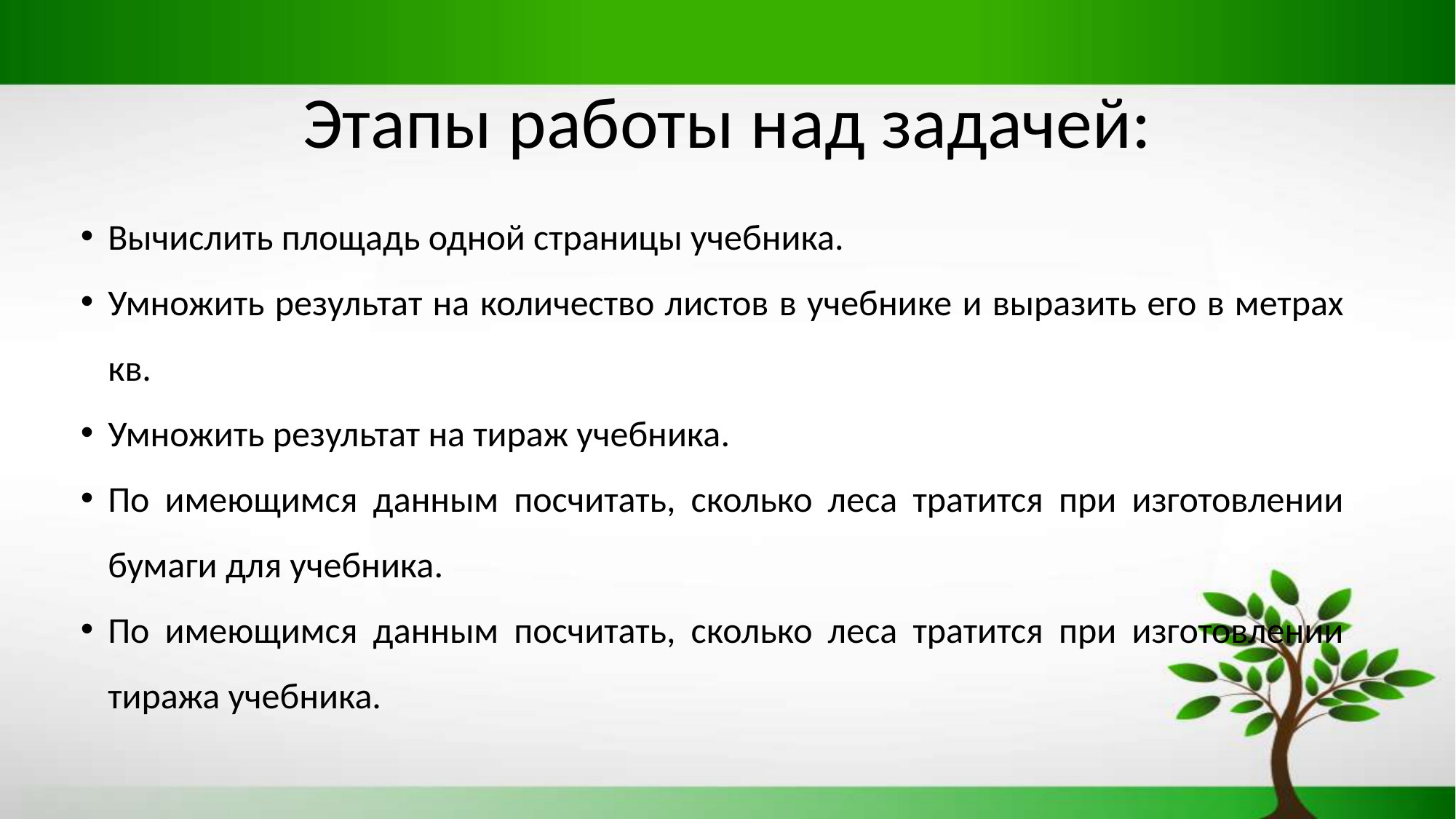

# Этапы работы над задачей:
Вычислить площадь одной страницы учебника.
Умножить результат на количество листов в учебнике и выразить его в метрах кв.
Умножить результат на тираж учебника.
По имеющимся данным посчитать, сколько леса тратится при изготовлении бумаги для учебника.
По имеющимся данным посчитать, сколько леса тратится при изготовлении тиража учебника.